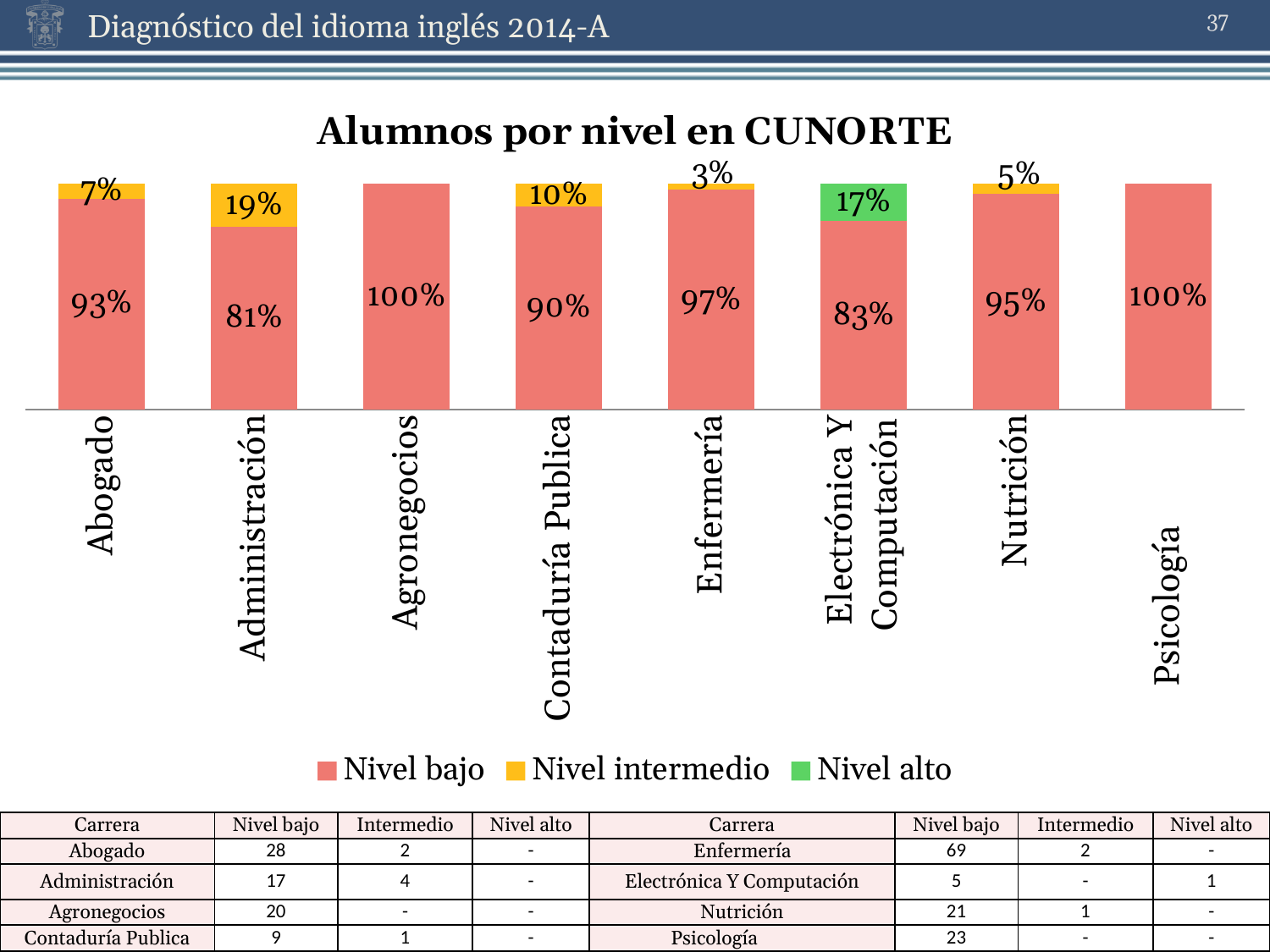

37

### Chart: Alumnos por nivel en CUNORTE

| Category | Nivel bajo | Nivel intermedio | Nivel alto |
|---|---|---|---|
| Abogado | 0.933333333333333 | 0.0666666666666667 | 0.0 |
| Administración | 0.80952380952381 | 0.190476190476191 | 0.0 |
| Agronegocios | 1.0 | 0.0 | 0.0 |
| Contaduría Publica | 0.9 | 0.1 | 0.0 |
| Enfermería | 0.971830985915493 | 0.028169014084507 | 0.0 |
|  Electrónica Y Computación | 0.833333333333333 | 0.0 | 0.166666666666667 |
| Nutrición | 0.954545454545455 | 0.0454545454545455 | 0.0 |
| Psicología             | 1.0 | 0.0 | 0.0 |
| Carrera | Nivel bajo | Intermedio | Nivel alto | Carrera | Nivel bajo | Intermedio | Nivel alto |
| --- | --- | --- | --- | --- | --- | --- | --- |
| Abogado | 28 | 2 | - | Enfermería | 69 | 2 | - |
| Administración | 17 | 4 | - | Electrónica Y Computación | 5 | - | 1 |
| Agronegocios | 20 | - | - | Nutrición | 21 | 1 | - |
| Contaduría Publica | 9 | 1 | - | Psicología | 23 | - | - |